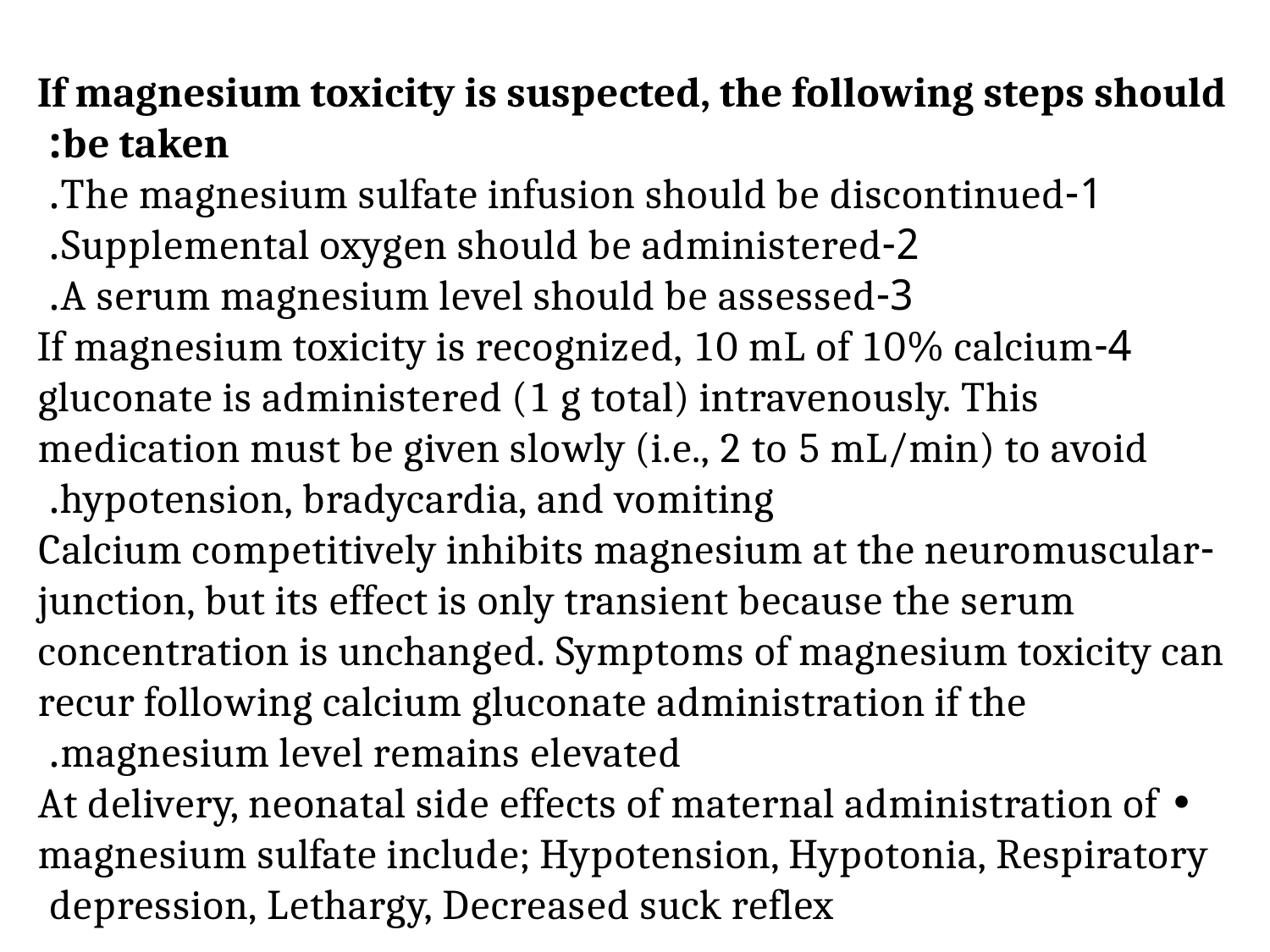

If magnesium toxicity is suspected, the following steps should be taken:
1-The magnesium sulfate infusion should be discontinued.
2-Supplemental oxygen should be administered.
3-A serum magnesium level should be assessed.
4-If magnesium toxicity is recognized, 10 mL of 10% calcium gluconate is administered (1 g total) intravenously. This medication must be given slowly (i.e., 2 to 5 mL/min) to avoid hypotension, bradycardia, and vomiting.
-Calcium competitively inhibits magnesium at the neuromuscular junction, but its effect is only transient because the serum concentration is unchanged. Symptoms of magnesium toxicity can recur following calcium gluconate administration if the magnesium level remains elevated.
• At delivery, neonatal side effects of maternal administration of magnesium sulfate include; Hypotension, Hypotonia, Respiratory depression, Lethargy, Decreased suck reflex